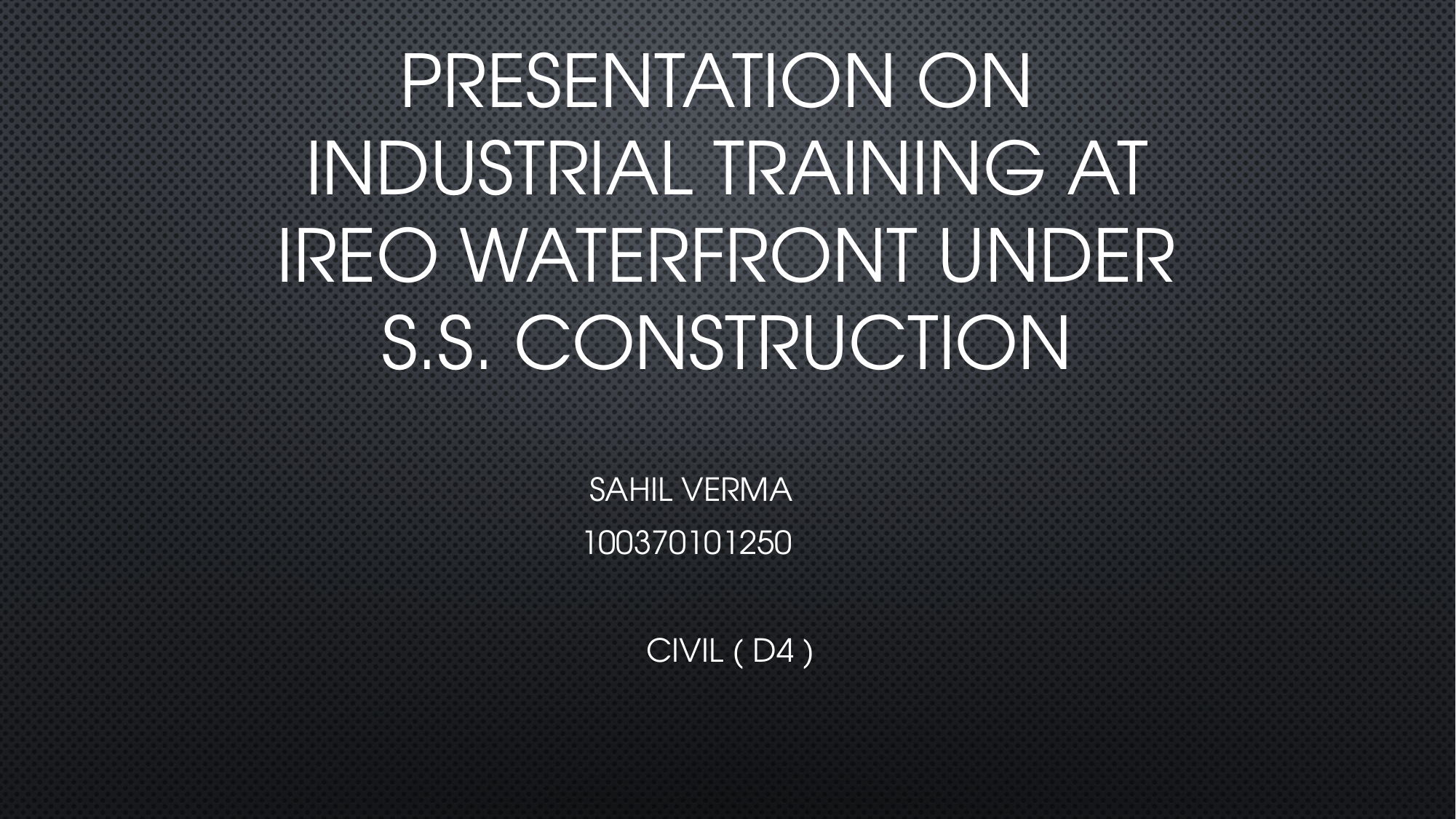

# Presentation on  Industrial Training at ireo waterfront under s.s. construction
   SAHIL VERMA
   100370101250

 CIVIL ( D4 )